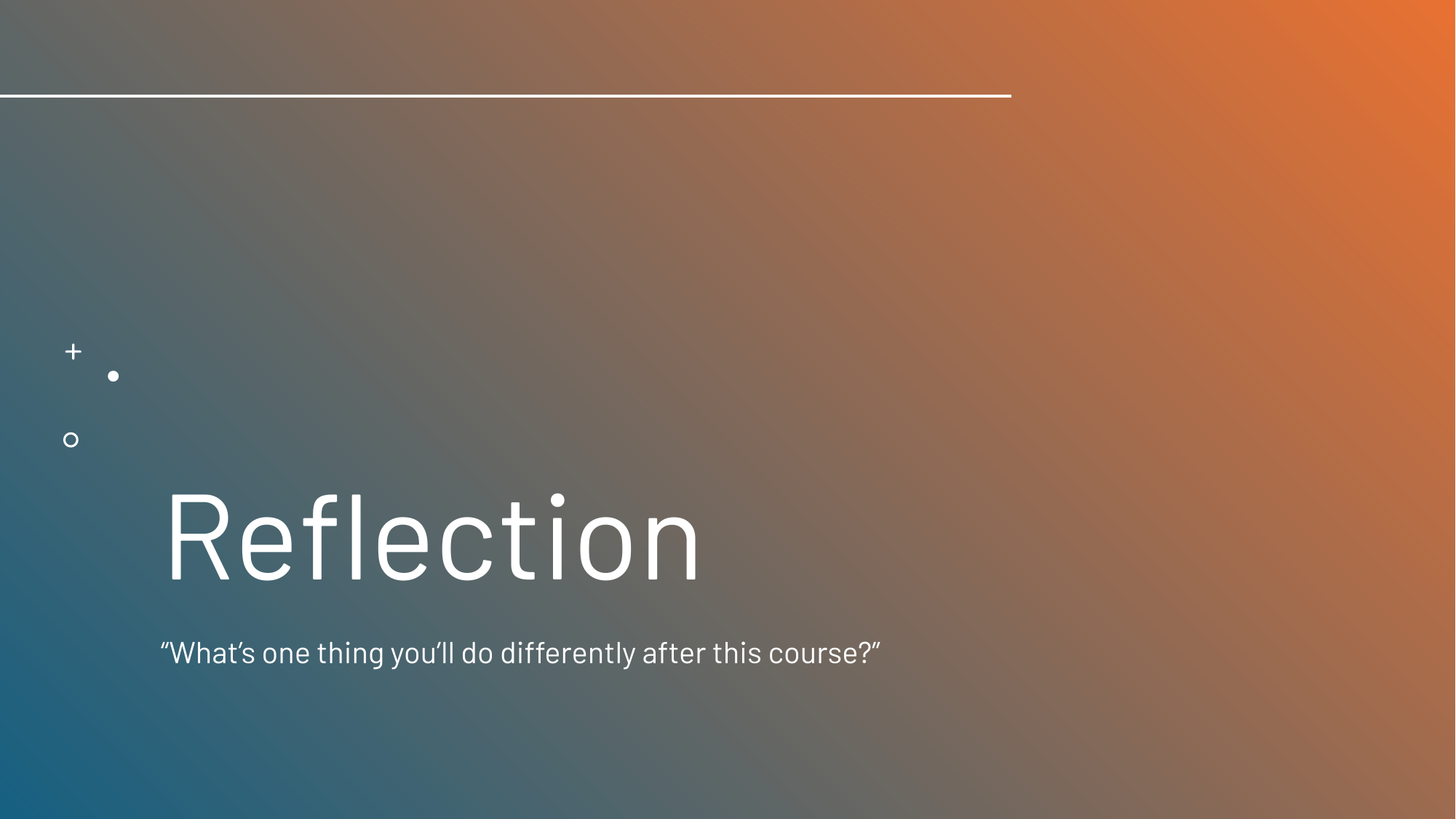

# Reflection

“What’s one thing you’ll do differently after this course?”